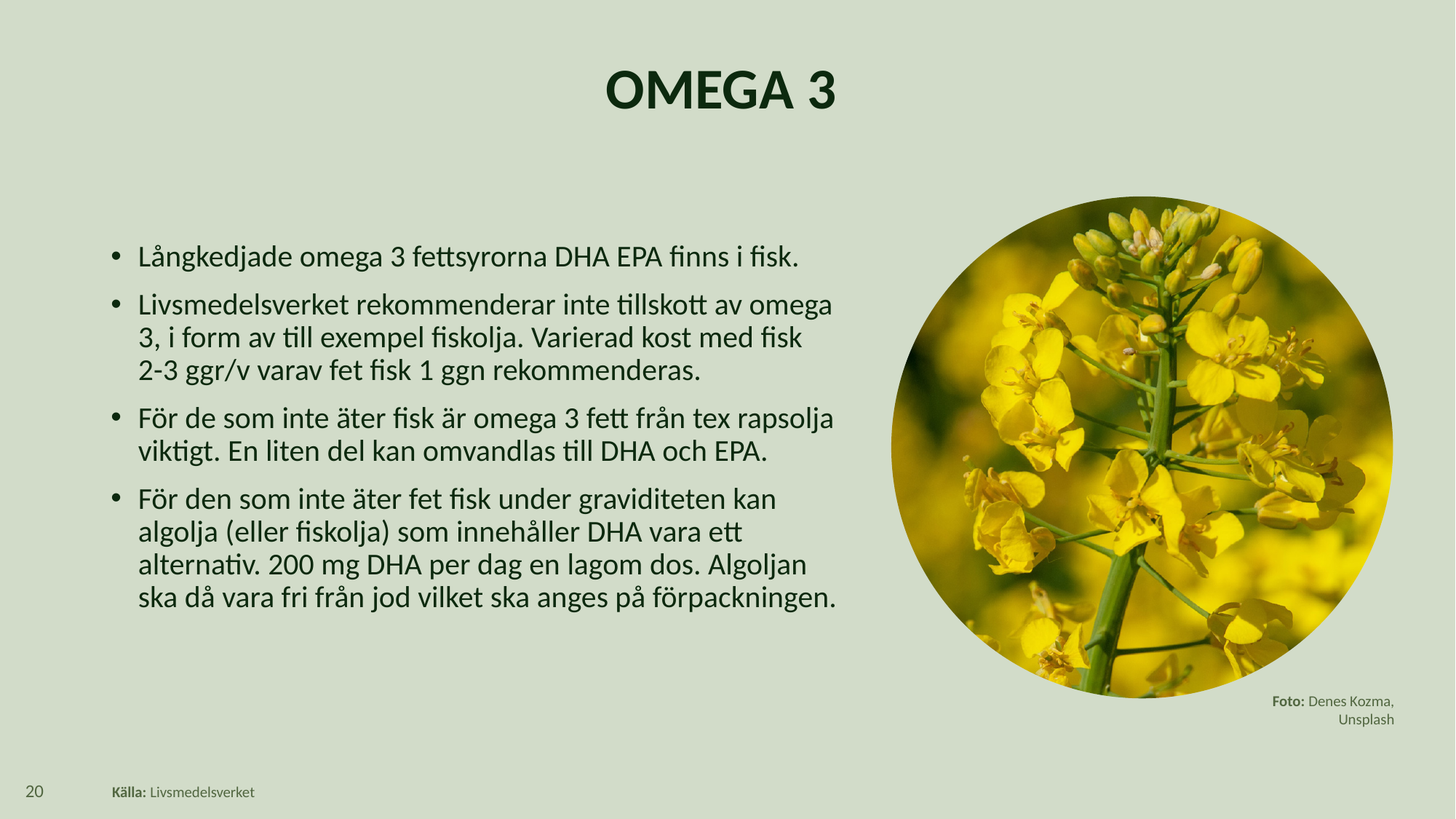

Näringsämnen att hålla extra koll på 20
# OMEGA 3

Långkedjade omega 3 fettsyrorna DHA EPA finns i fisk.
Livsmedelsverket rekommenderar inte tillskott av omega 3, i form av till exempel fiskolja. Varierad kost med fisk
2-3 ggr/v varav fet fisk 1 ggn rekommenderas.
För de som inte äter fisk är omega 3 fett från tex rapsolja viktigt. En liten del kan omvandlas till DHA och EPA.
För den som inte äter fet fisk under graviditeten kan algolja (eller fiskolja) som innehåller DHA vara ett alternativ. 200 mg DHA per dag en lagom dos. Algoljan ska då vara fri från jod vilket ska anges på förpackningen.
Foto: Denes Kozma, Unsplash
Källa: Livsmedelsverket
20